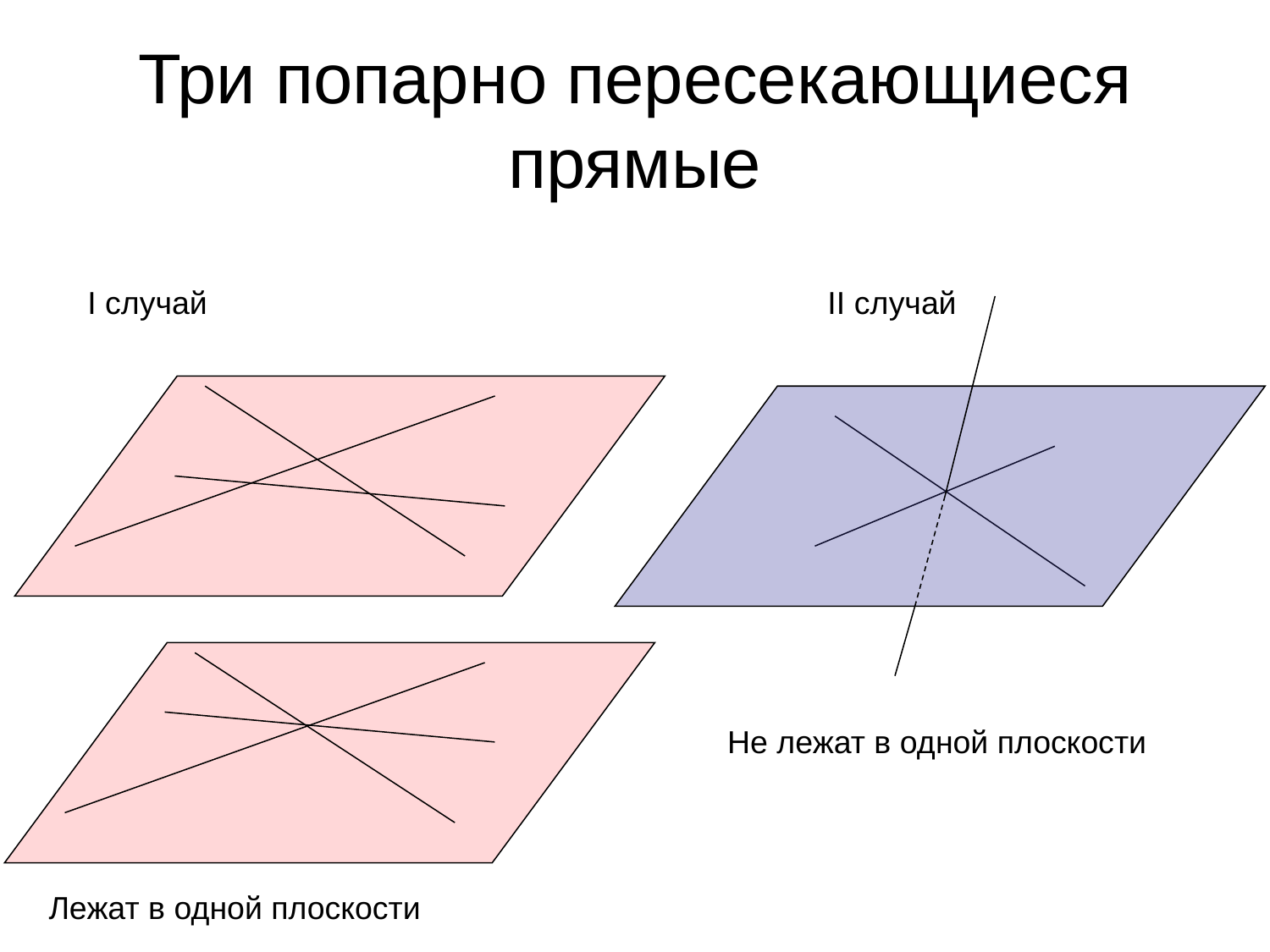

# Три попарно пересекающиеся прямые
I случай
II случай

Не лежат в одной плоскости
Лежат в одной плоскости